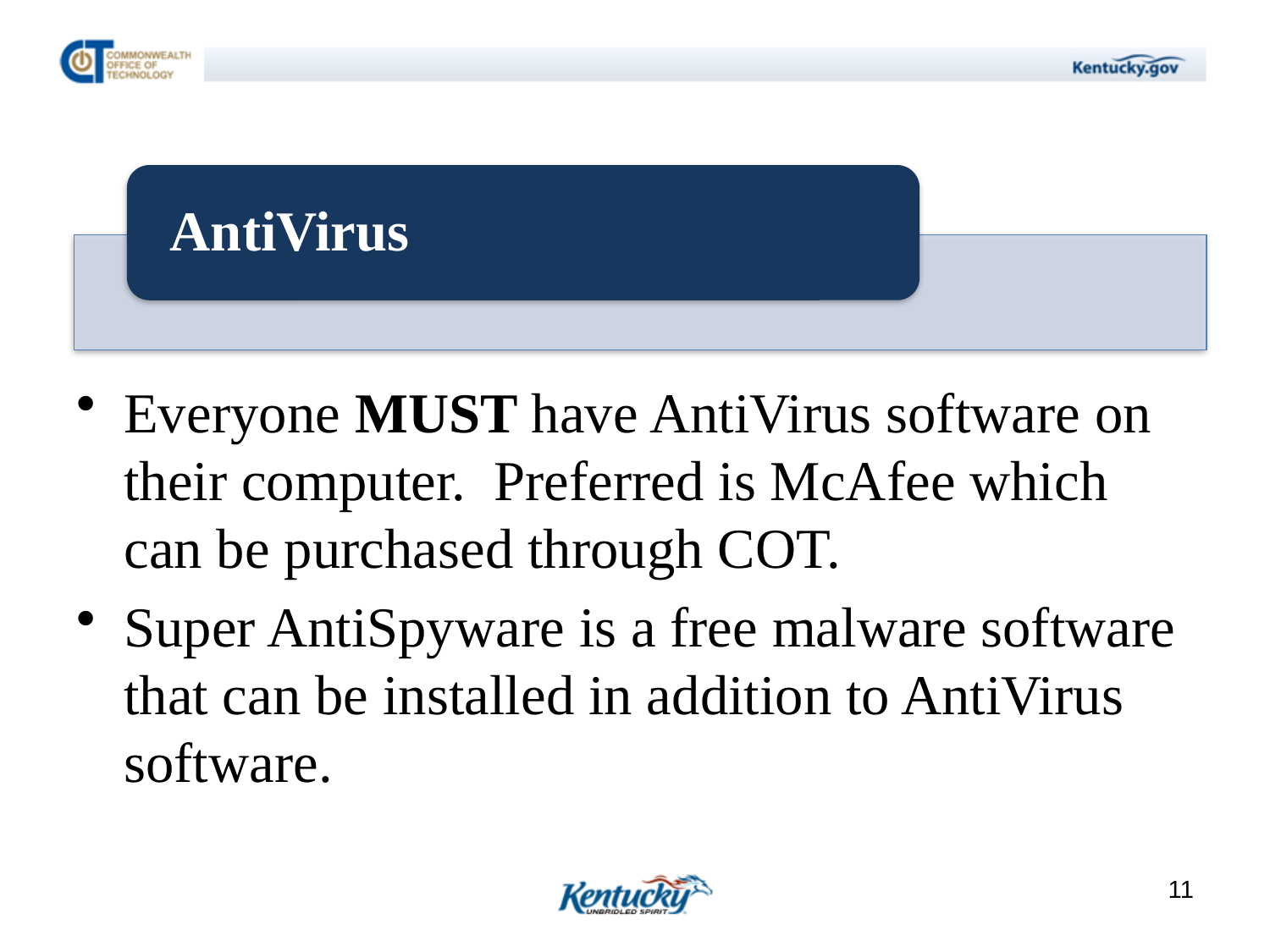

AntiVirus
Everyone MUST have AntiVirus software on their computer.  Preferred is McAfee which can be purchased through COT.
Super AntiSpyware is a free malware software that can be installed in addition to AntiVirus software.
11